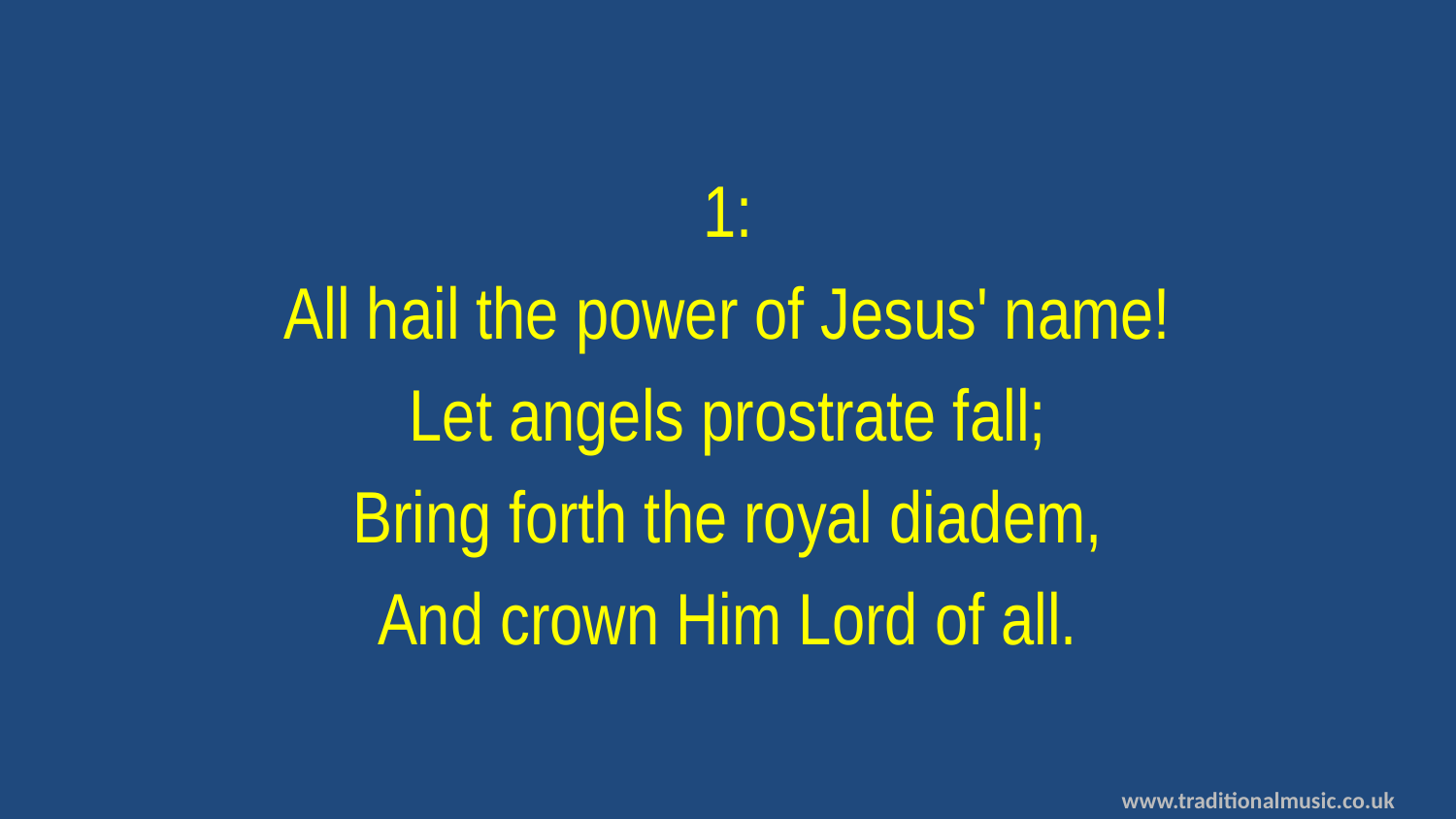

1:
All hail the power of Jesus' name!
Let angels prostrate fall;
Bring forth the royal diadem,
And crown Him Lord of all.